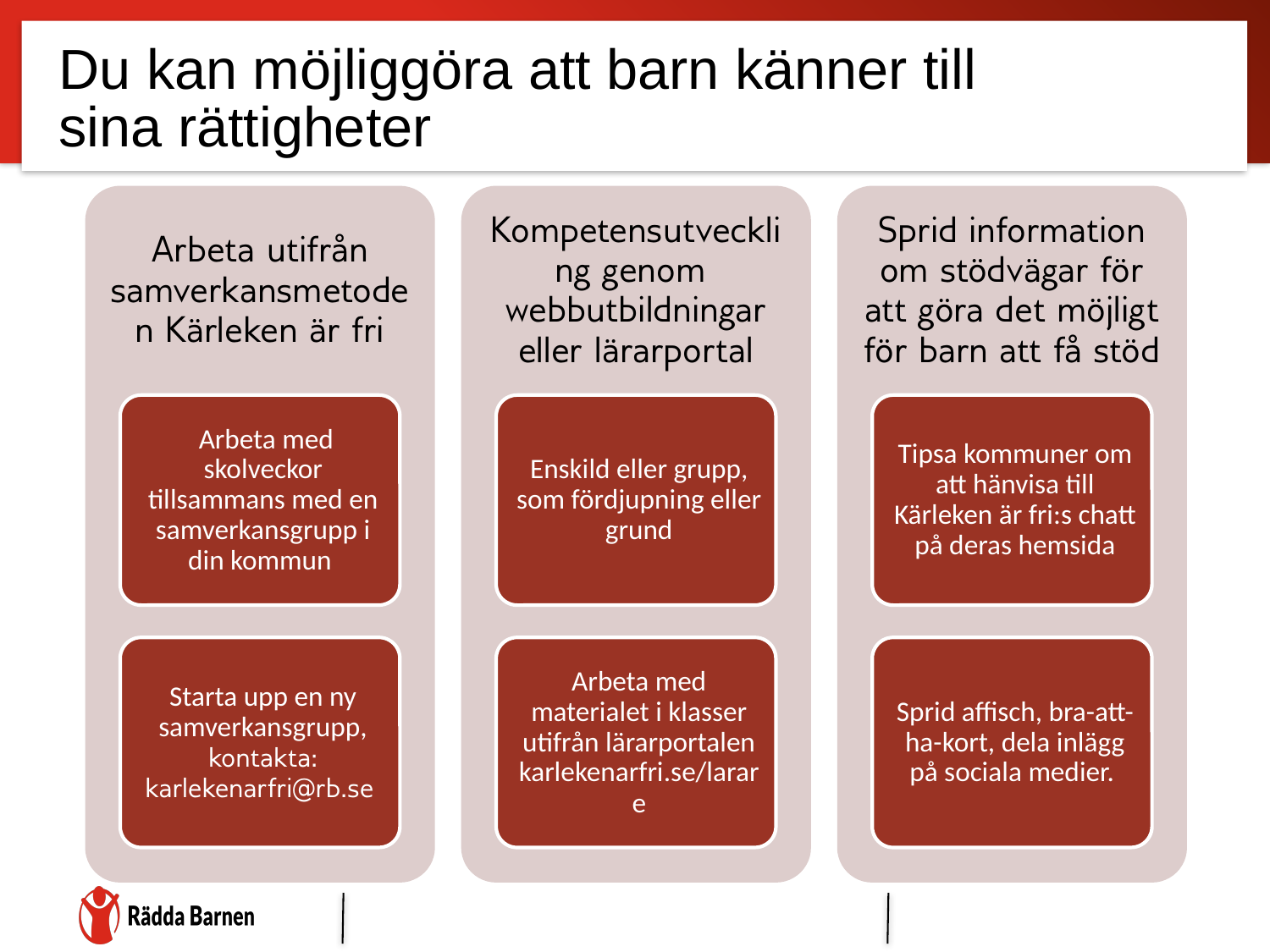

# Du kan möjliggöra att barn känner till sina rättigheter
Arbeta utifrån samverkansmetoden Kärleken är fri
 Arbeta med skolveckor tillsammans med en samverkansgrupp i din kommun
Starta upp en ny samverkansgrupp, kontakta: karlekenarfri@rb.se
Kompetensutveckling genom 
webbutbildningar eller lärarportal
Enskild eller grupp, som fördjupning eller grund
Arbeta med materialet i klasser utifrån lärarportalen karlekenarfri.se/larare
Sprid information om stödvägar för att göra det möjligt för barn att få stöd
Tipsa kommuner om att hänvisa till Kärleken är fri:s chatt på deras hemsida
Sprid affisch, bra-att-ha-kort, dela inlägg på sociala medier.